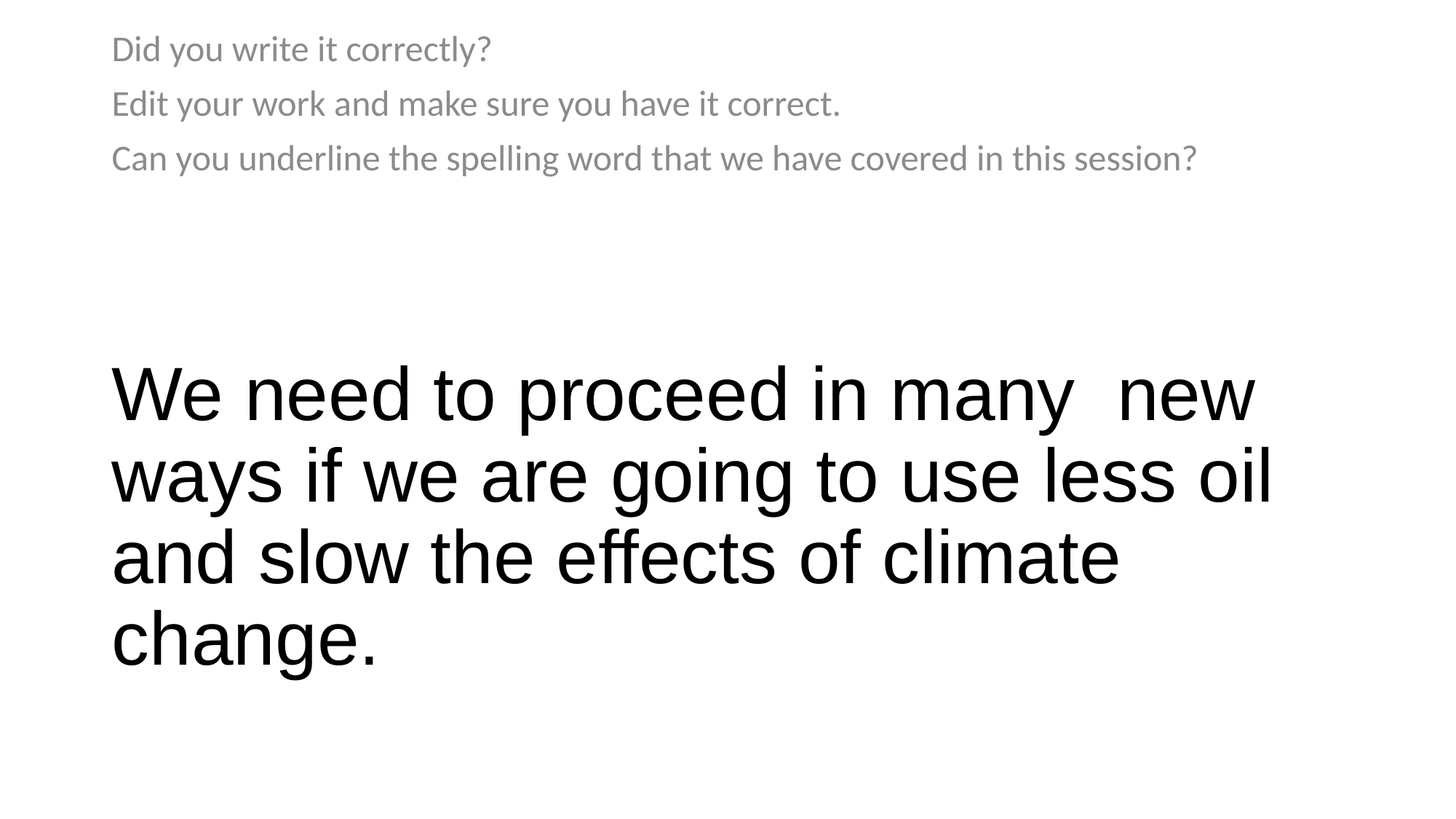

Did you write it correctly?
Edit your work and make sure you have it correct.
Can you underline the spelling word that we have covered in this session?
# We need to proceed in many  new ways if we are going to use less oil and slow the effects of climate change.